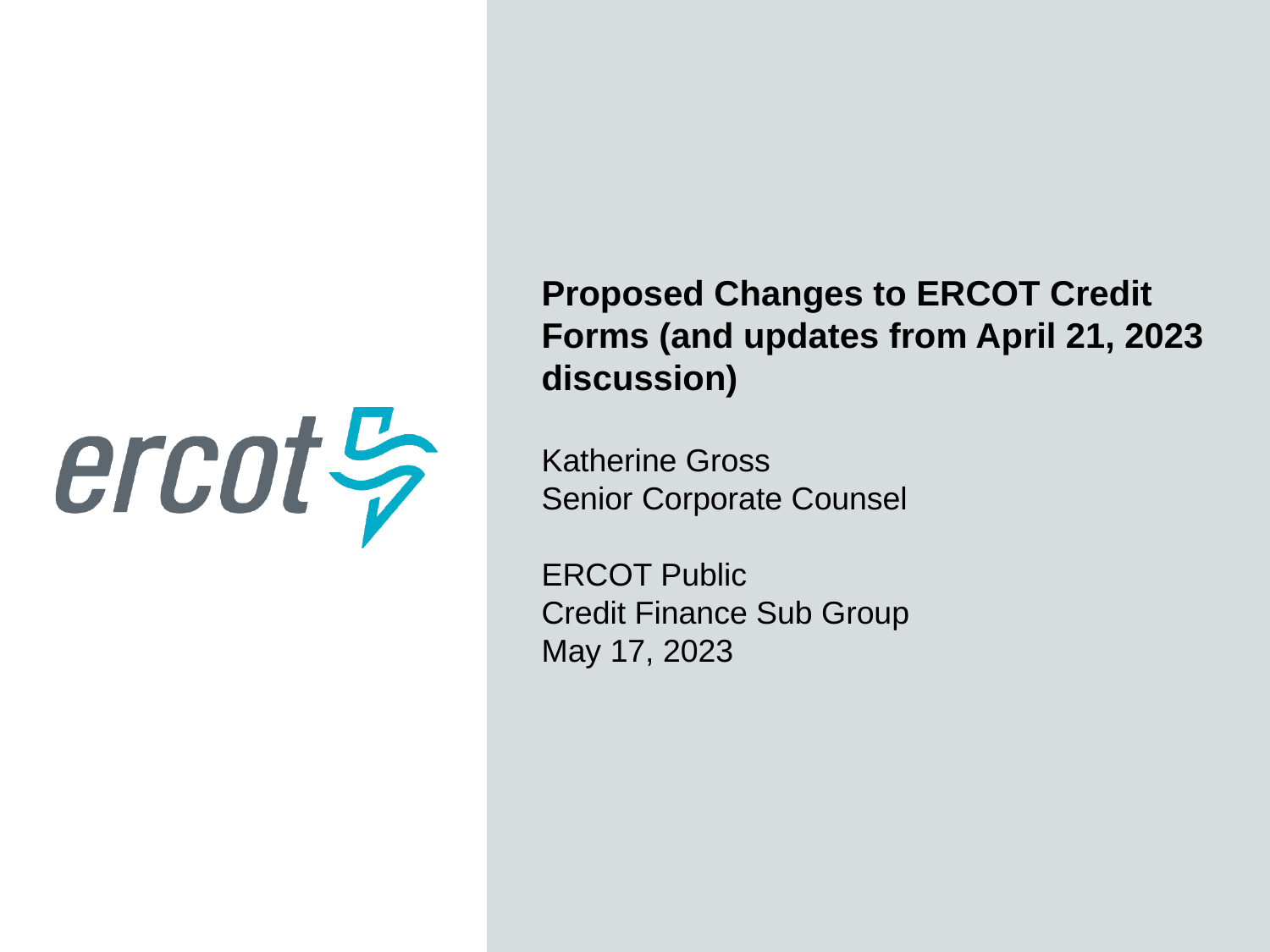

Proposed Changes to ERCOT Credit Forms (and updates from April 21, 2023 discussion)

Katherine Gross
Senior Corporate Counsel

ERCOT Public
Credit Finance Sub Group
May 17, 2023